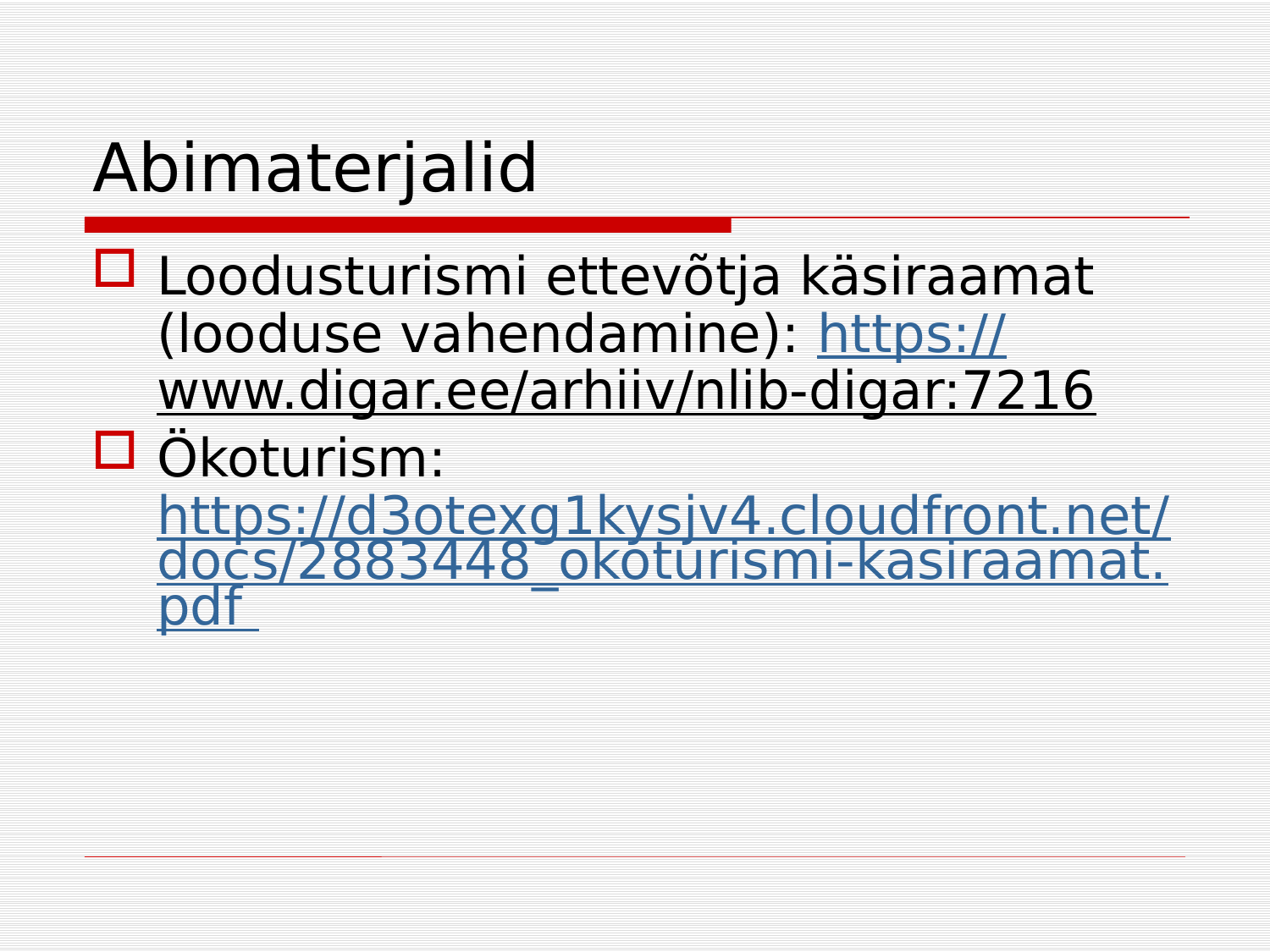

# Abimaterjalid
Loodusturismi ettevõtja käsiraamat (looduse vahendamine): https://www.digar.ee/arhiiv/nlib-digar:7216
Ökoturism: https://d3otexg1kysjv4.cloudfront.net/docs/2883448_okoturismi-kasiraamat.pdf